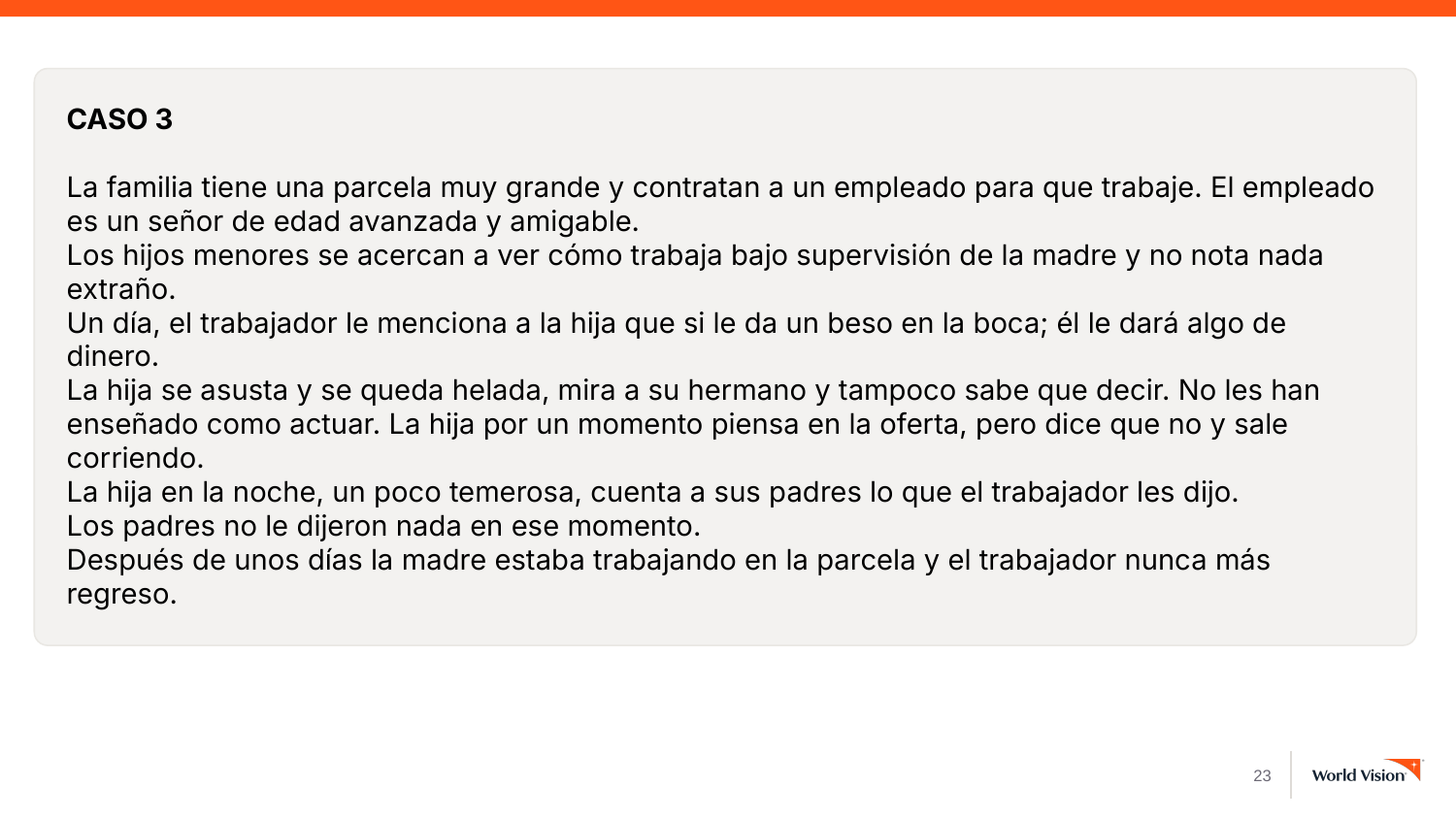

CASO 3

La familia tiene una parcela muy grande y contratan a un empleado para que trabaje. El empleado es un señor de edad avanzada y amigable.
Los hijos menores se acercan a ver cómo trabaja bajo supervisión de la madre y no nota nada extraño.
Un día, el trabajador le menciona a la hija que si le da un beso en la boca; él le dará algo de dinero.
La hija se asusta y se queda helada, mira a su hermano y tampoco sabe que decir. No les han enseñado como actuar. La hija por un momento piensa en la oferta, pero dice que no y sale corriendo.
La hija en la noche, un poco temerosa, cuenta a sus padres lo que el trabajador les dijo.
Los padres no le dijeron nada en ese momento.
Después de unos días la madre estaba trabajando en la parcela y el trabajador nunca más regreso.
23